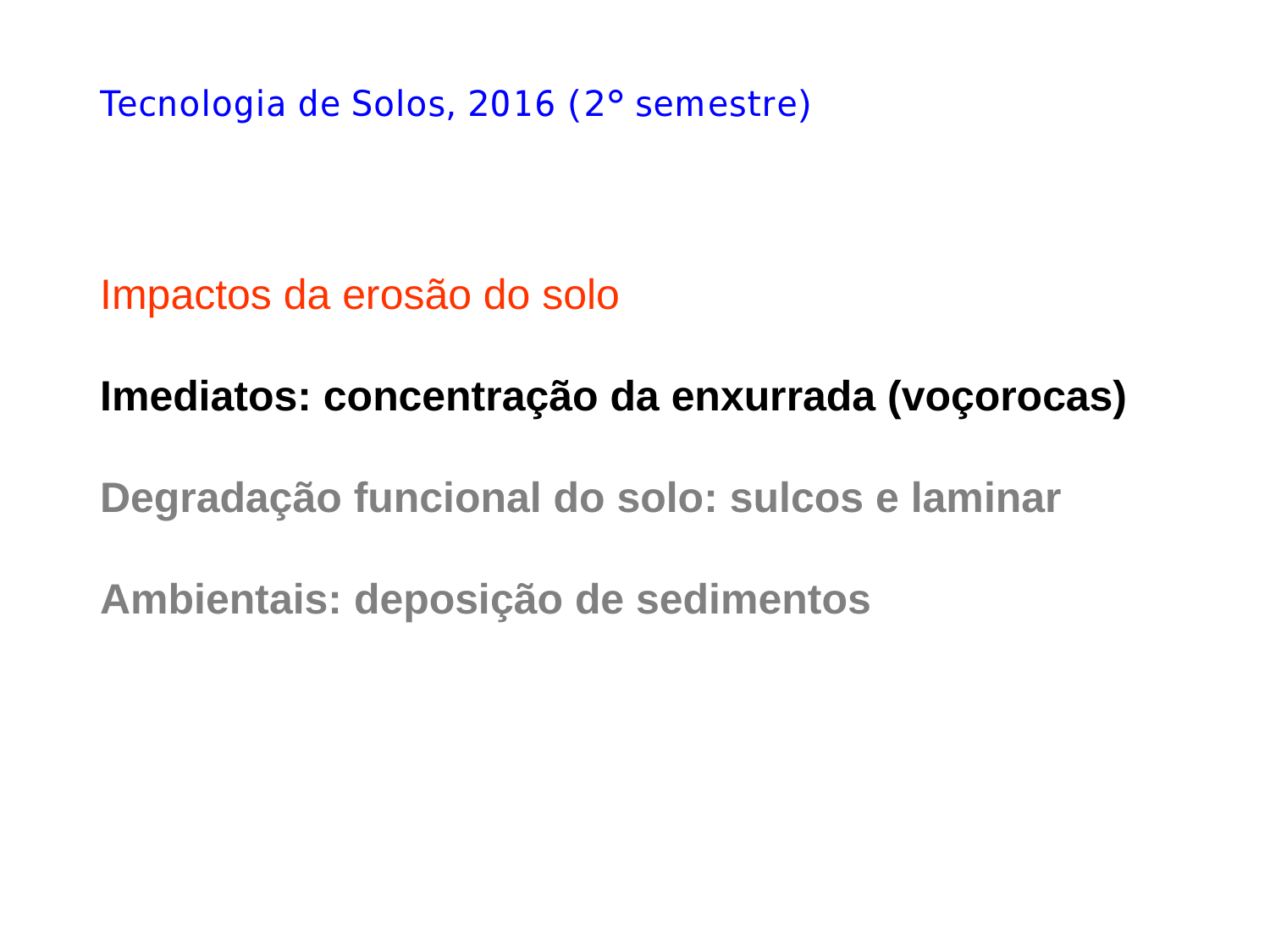

Tecnologia de Solos, 2016 (2° semestre)

Impactos da erosão do solo

Imediatos: concentração da enxurrada (voçorocas)

Degradação funcional do solo: sulcos e laminar

Ambientais: deposição de sedimentos